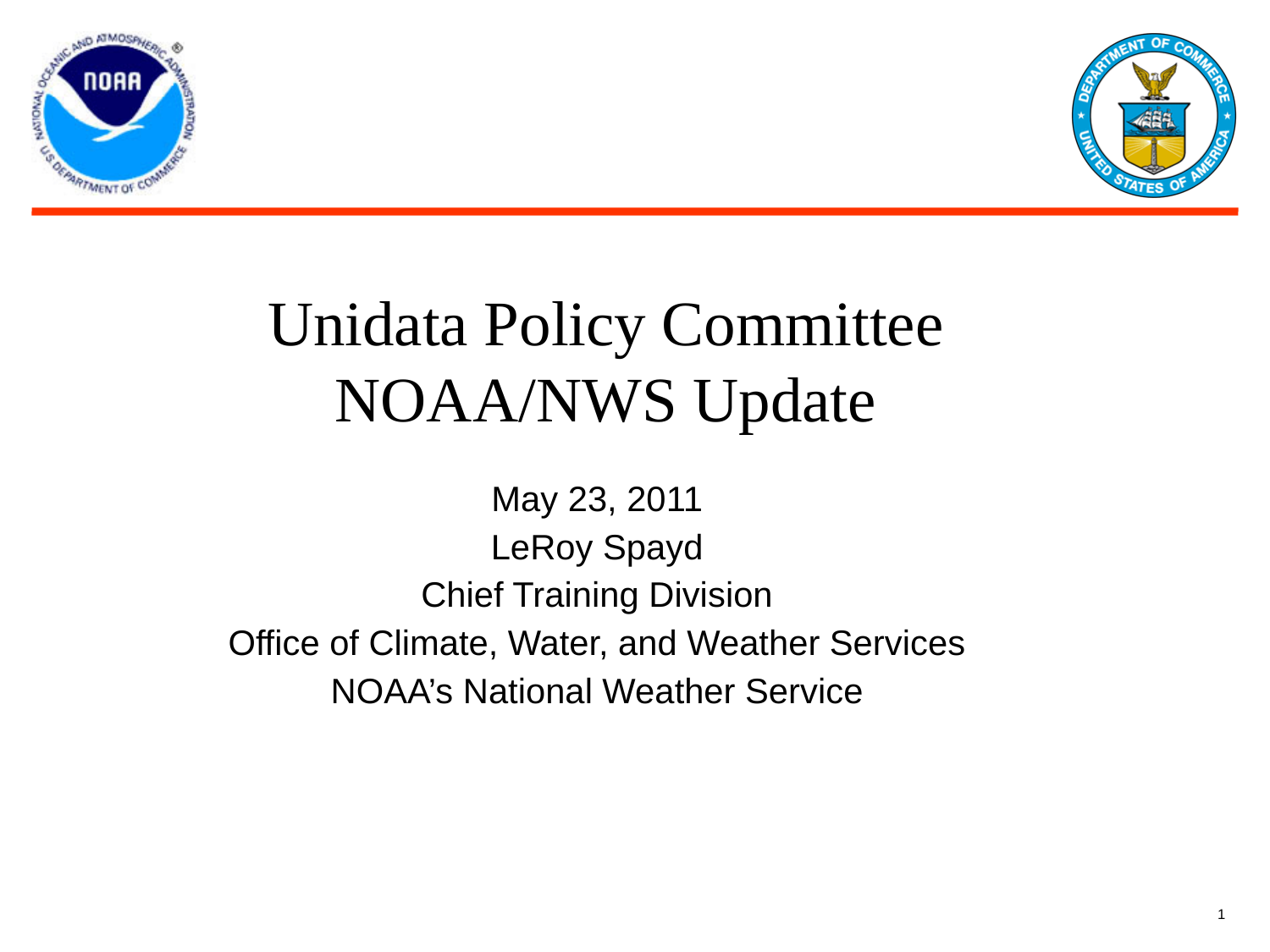

Unidata Policy Committee
NOAA/NWS Update

May 23, 2011
LeRoy Spayd
Chief Training Division
Office of Climate, Water, and Weather Services
NOAA’s National Weather Service

1